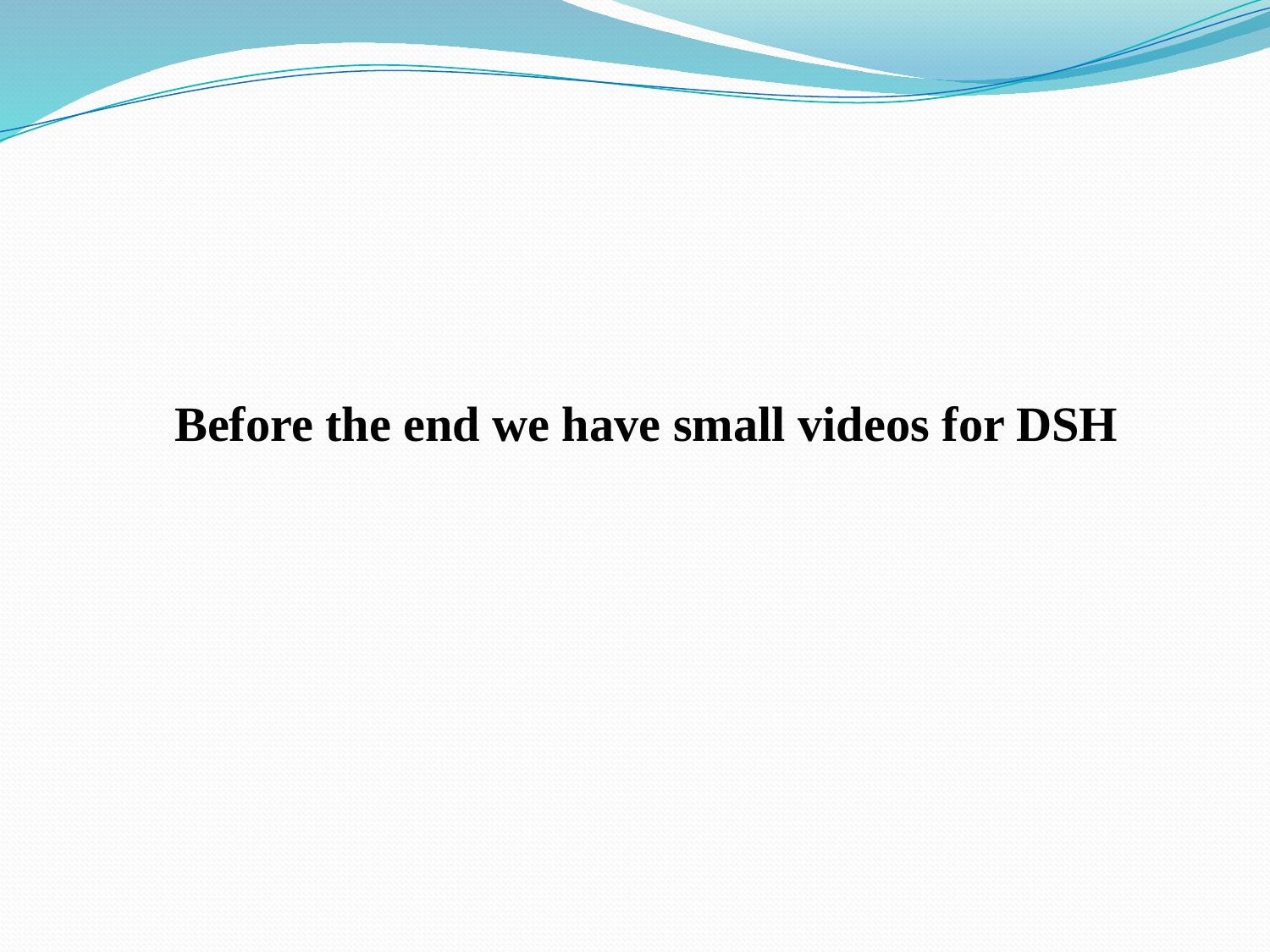

Before the end we have small videos for DSH